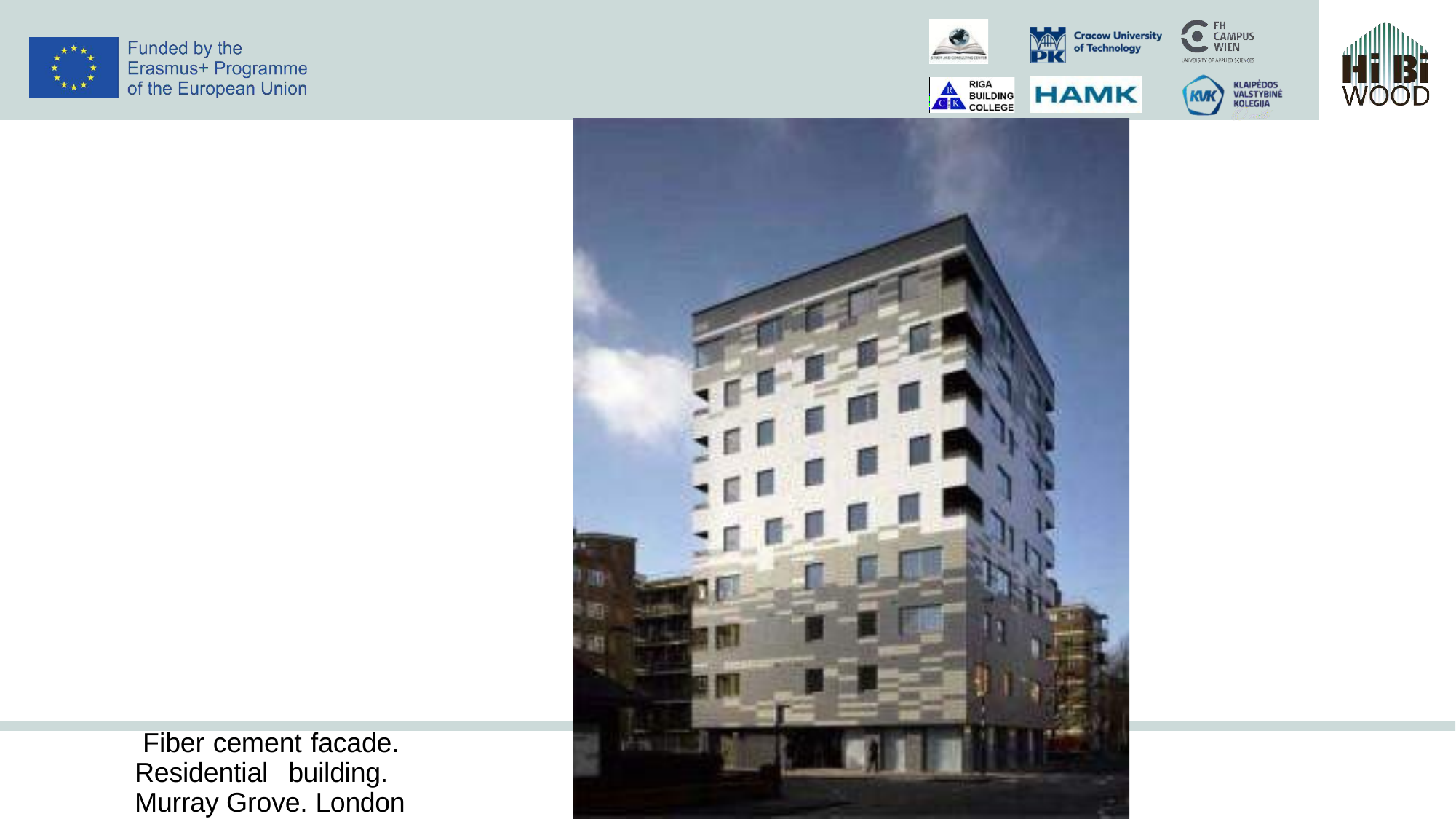

Fiber cement facade.  Residential building.  Murray Grove. London